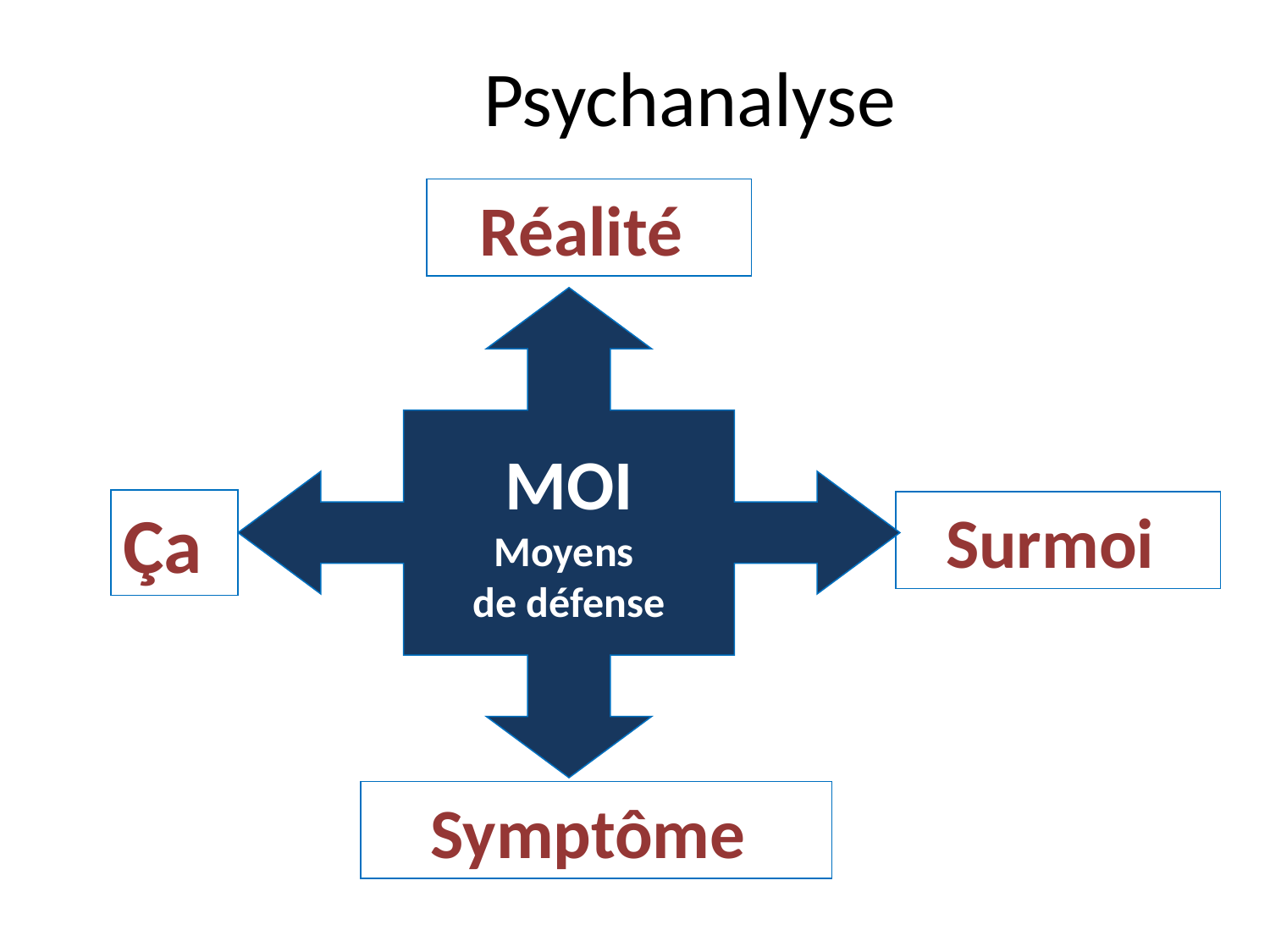

# Psychanalyse
Réalité
MOI
Moyens
de défense
Ça
Surmoi
Symptôme